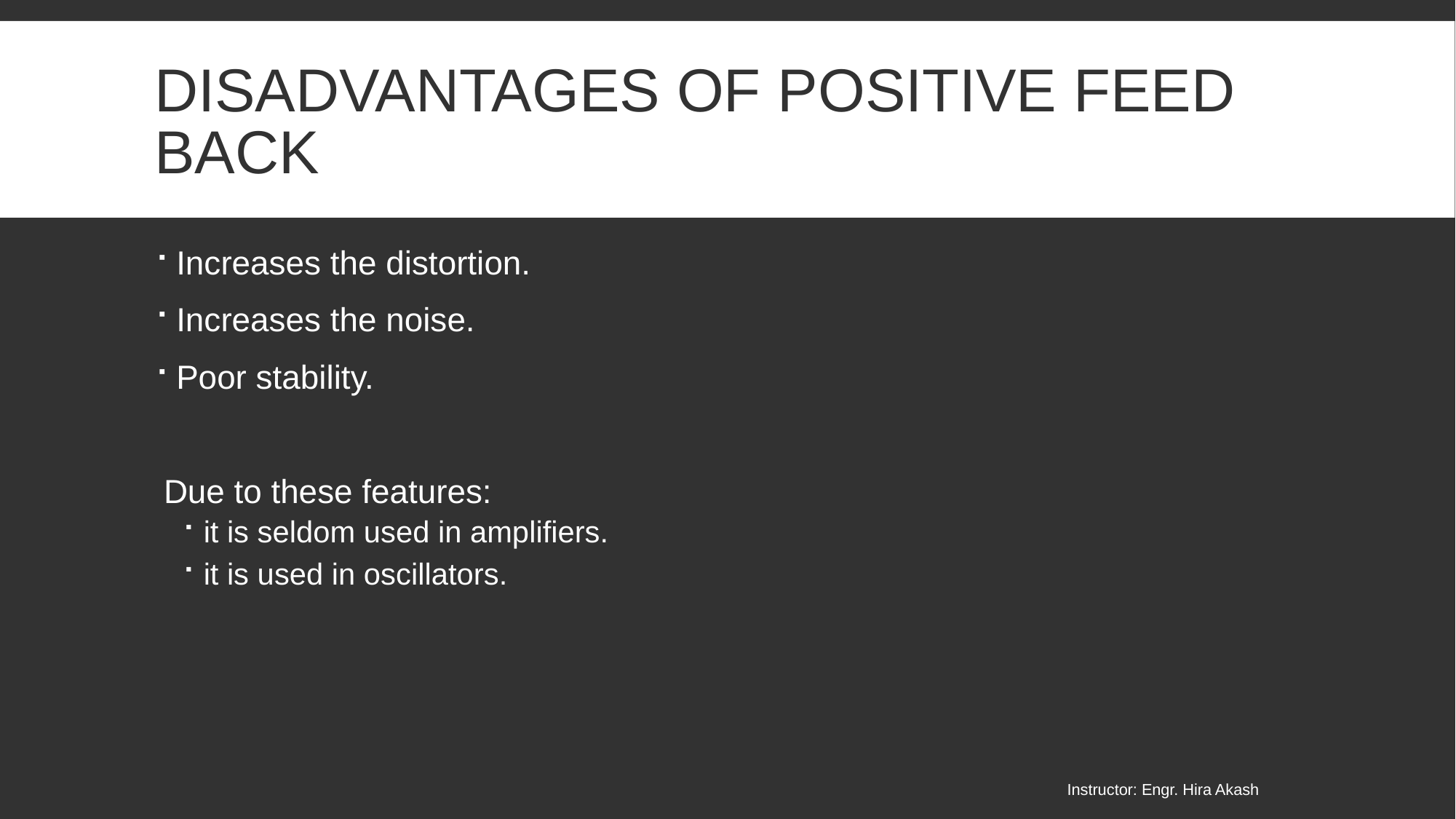

# Disadvantages of positive feed back
Increases the distortion.
Increases the noise.
Poor stability.

 Due to these features:
it is seldom used in amplifiers.
it is used in oscillators.
Instructor: Engr. Hira Akash